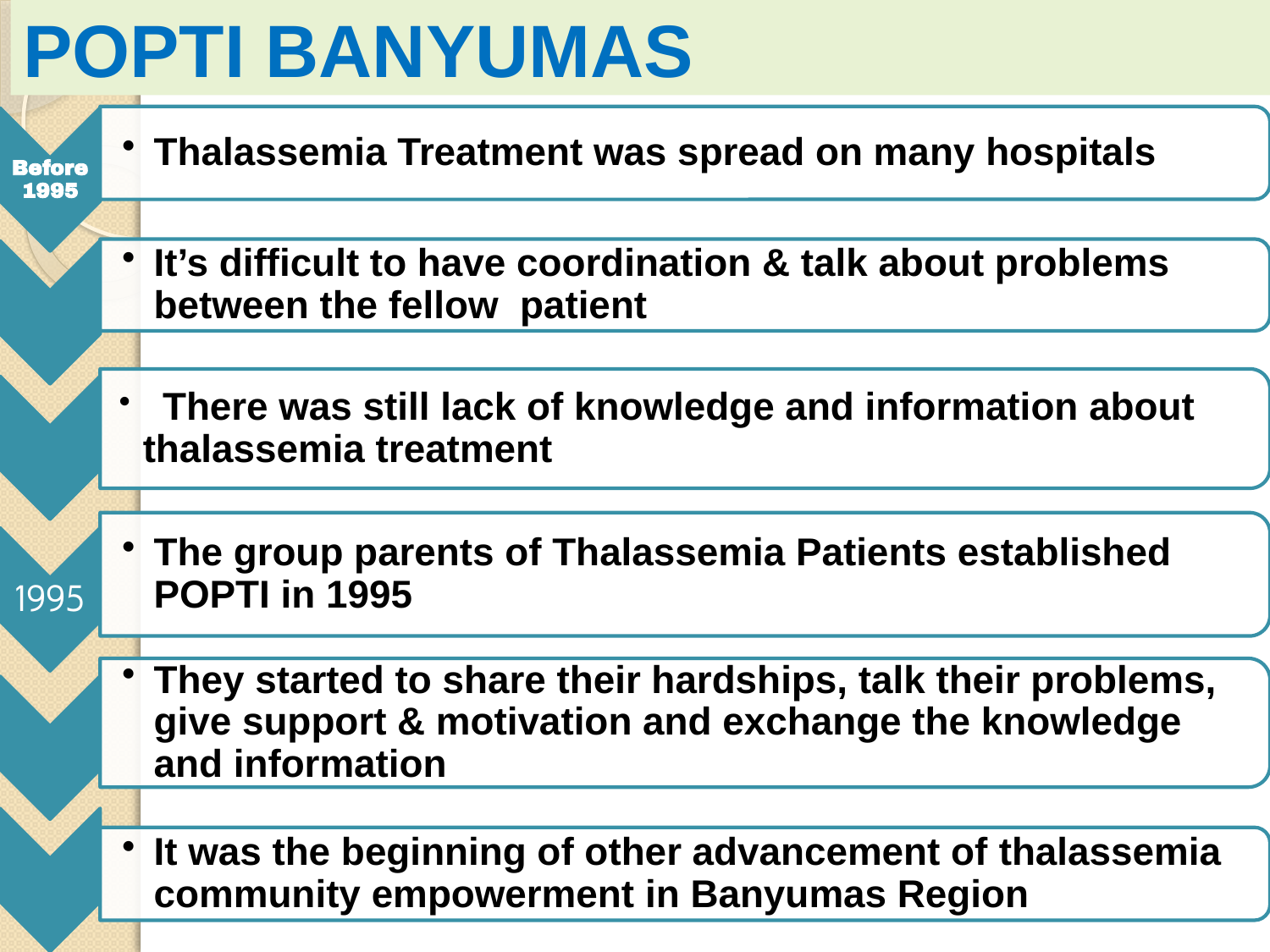

# POPTI BANYUMAS
Before 1995
Thalassemia Treatment was spread on many hospitals

It’s difficult to have coordination & talk about problems between the fellow  patient

  There was still lack of knowledge and information about thalassemia treatment
1995
The group parents of Thalassemia Patients established POPTI in 1995

They started to share their hardships, talk their problems, give support & motivation and exchange the knowledge and information

It was the beginning of other advancement of thalassemia community empowerment in Banyumas Region